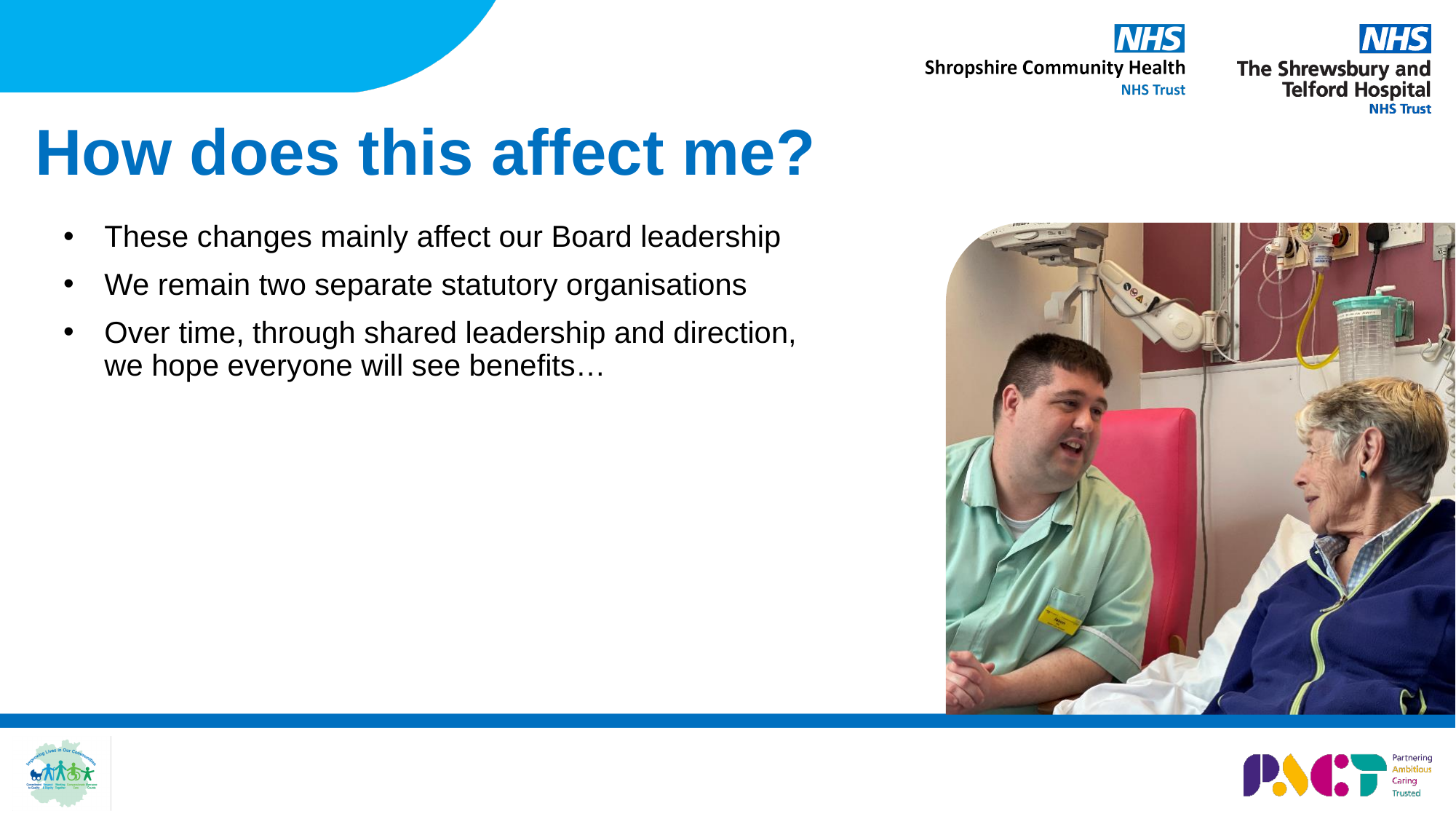

# How does this affect me?
These changes mainly affect our Board leadership
We remain two separate statutory organisations
Over time, through shared leadership and direction, we hope everyone will see benefits…